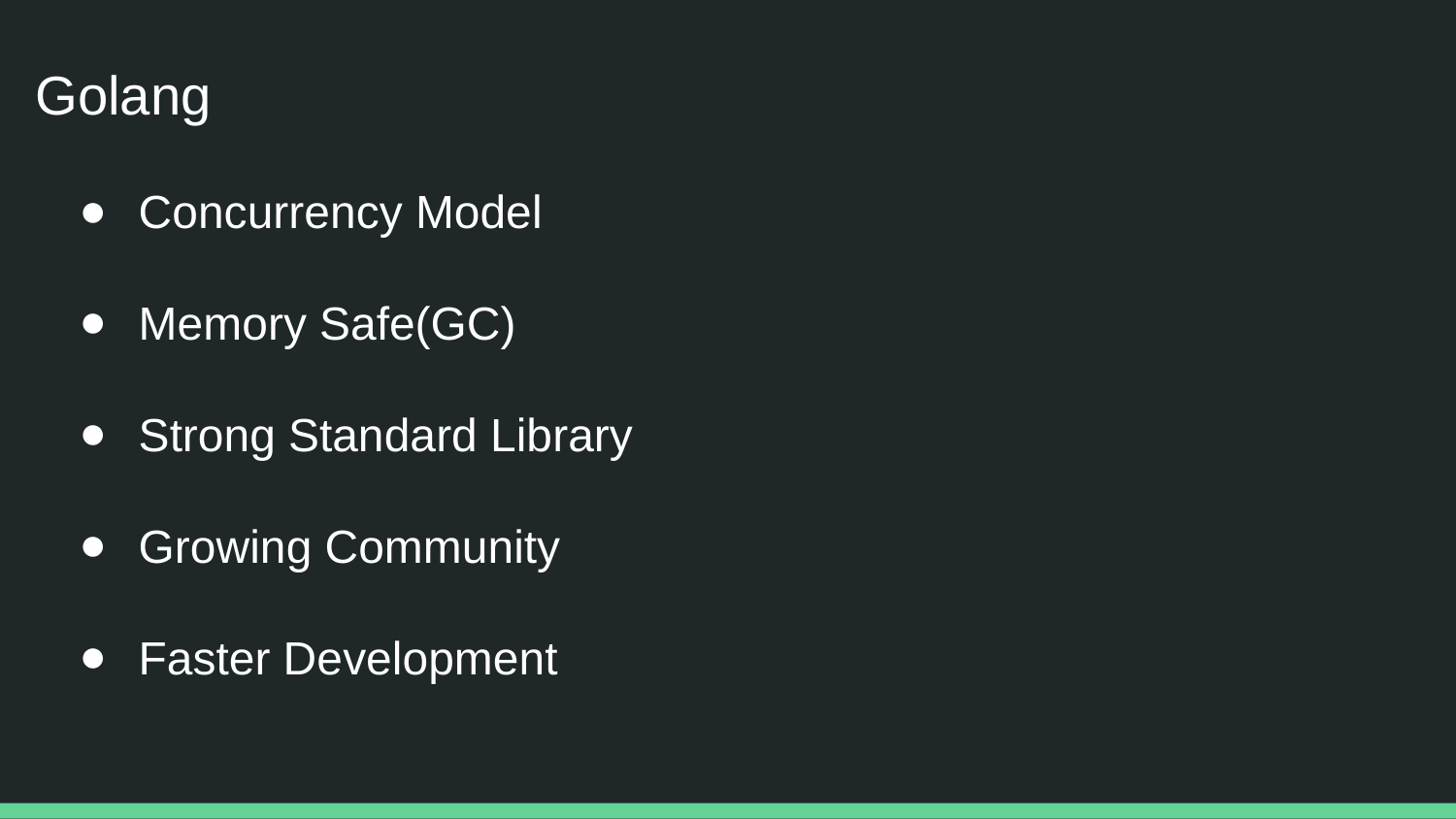

Golang
Concurrency Model

Memory Safe(GC)

Strong Standard Library

Growing Community

Faster Development